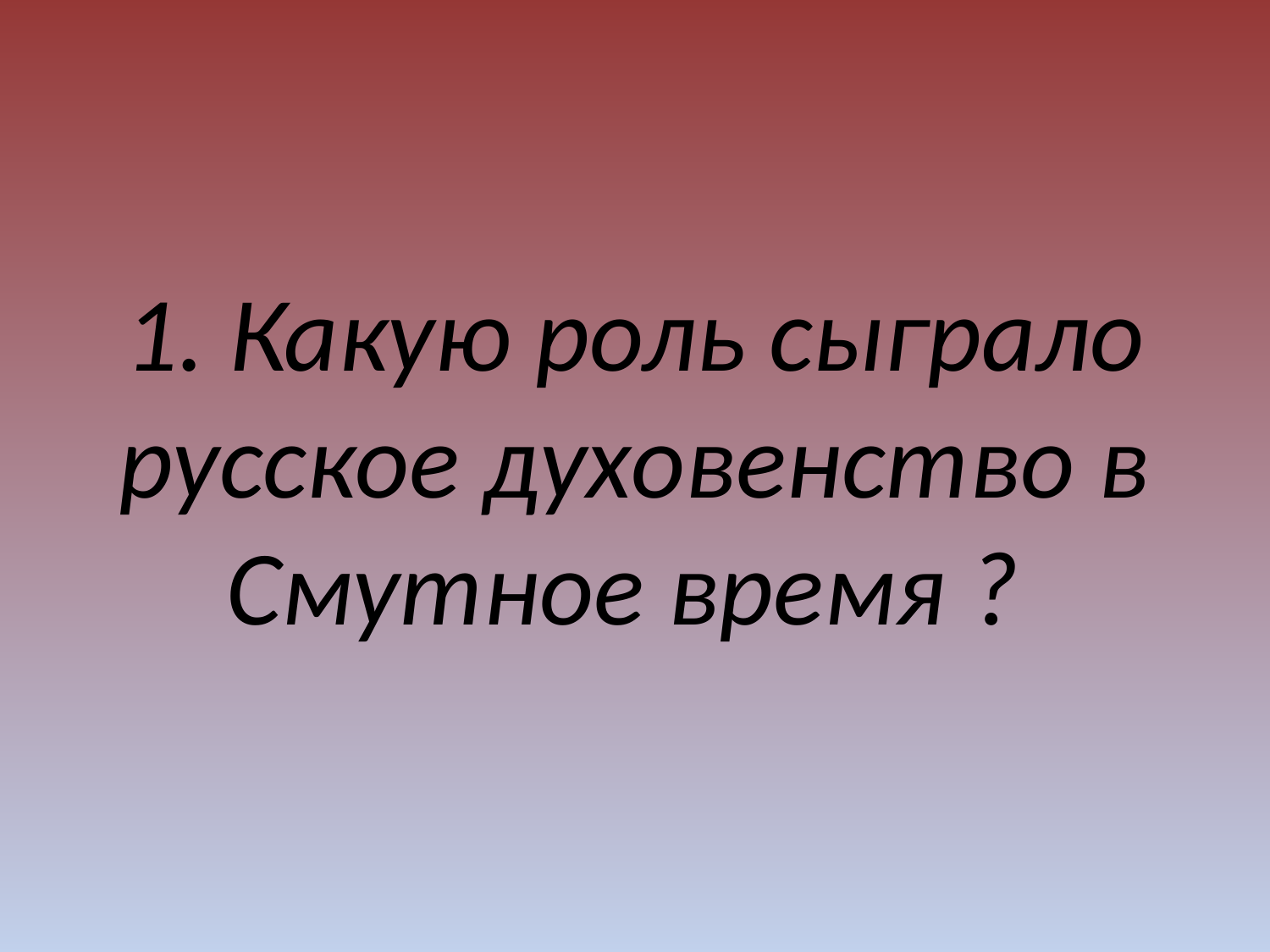

# 1. Какую роль сыграло русское духовенство в Смутное время ?